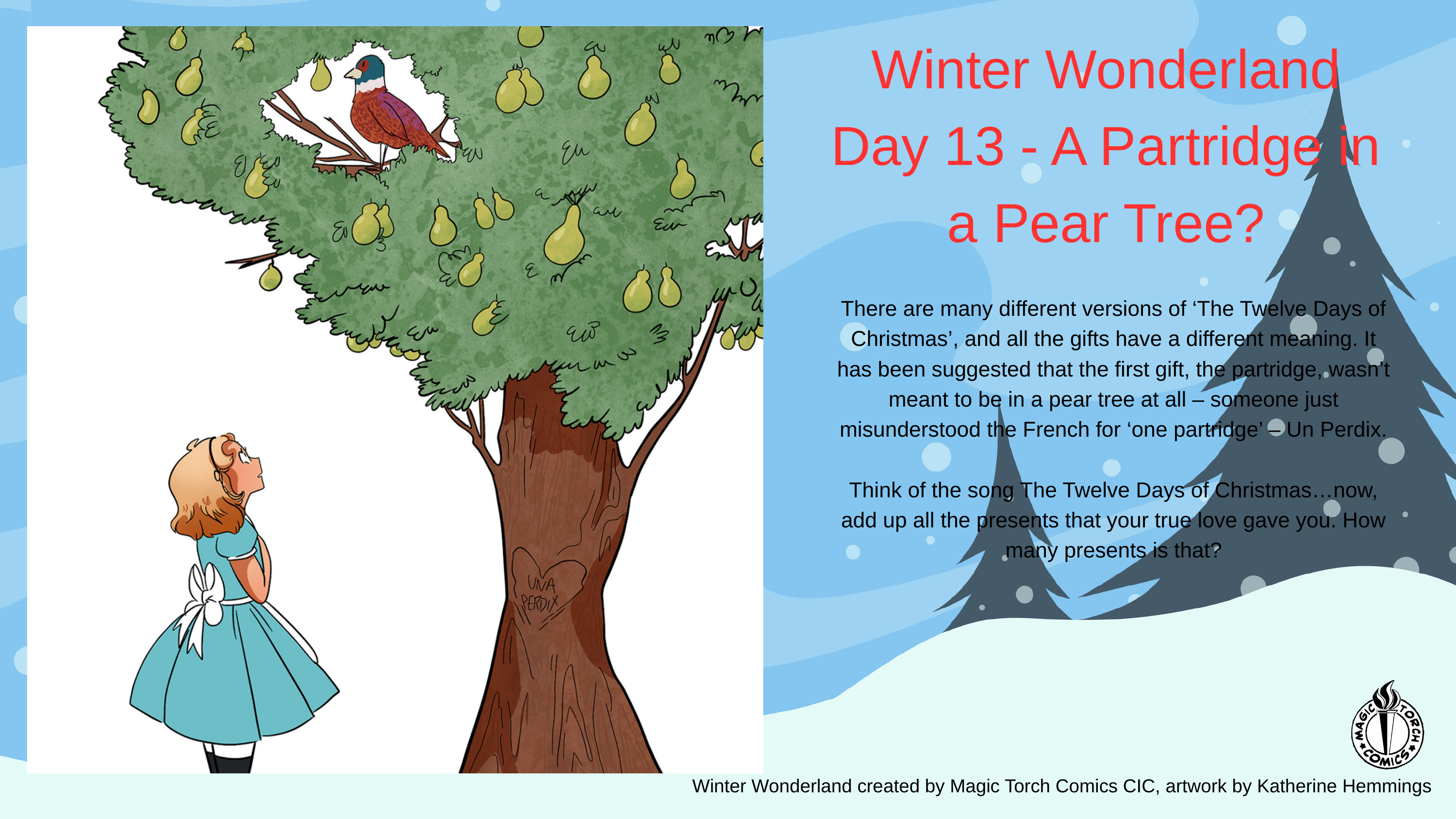

Winter Wonderland
Day 13 - A Partridge in
a Pear Tree?

There are many different versions of ‘The Twelve Days of Christmas’, and all the gifts have a different meaning. It has been suggested that the first gift, the partridge, wasn’t meant to be in a pear tree at all – someone just misunderstood the French for ‘one partridge’ – Un Perdix.

Think of the song The Twelve Days of Christmas…now, add up all the presents that your true love gave you. How many presents is that?

Winter Wonderland created by Magic Torch Comics CIC, artwork by Katherine Hemmings